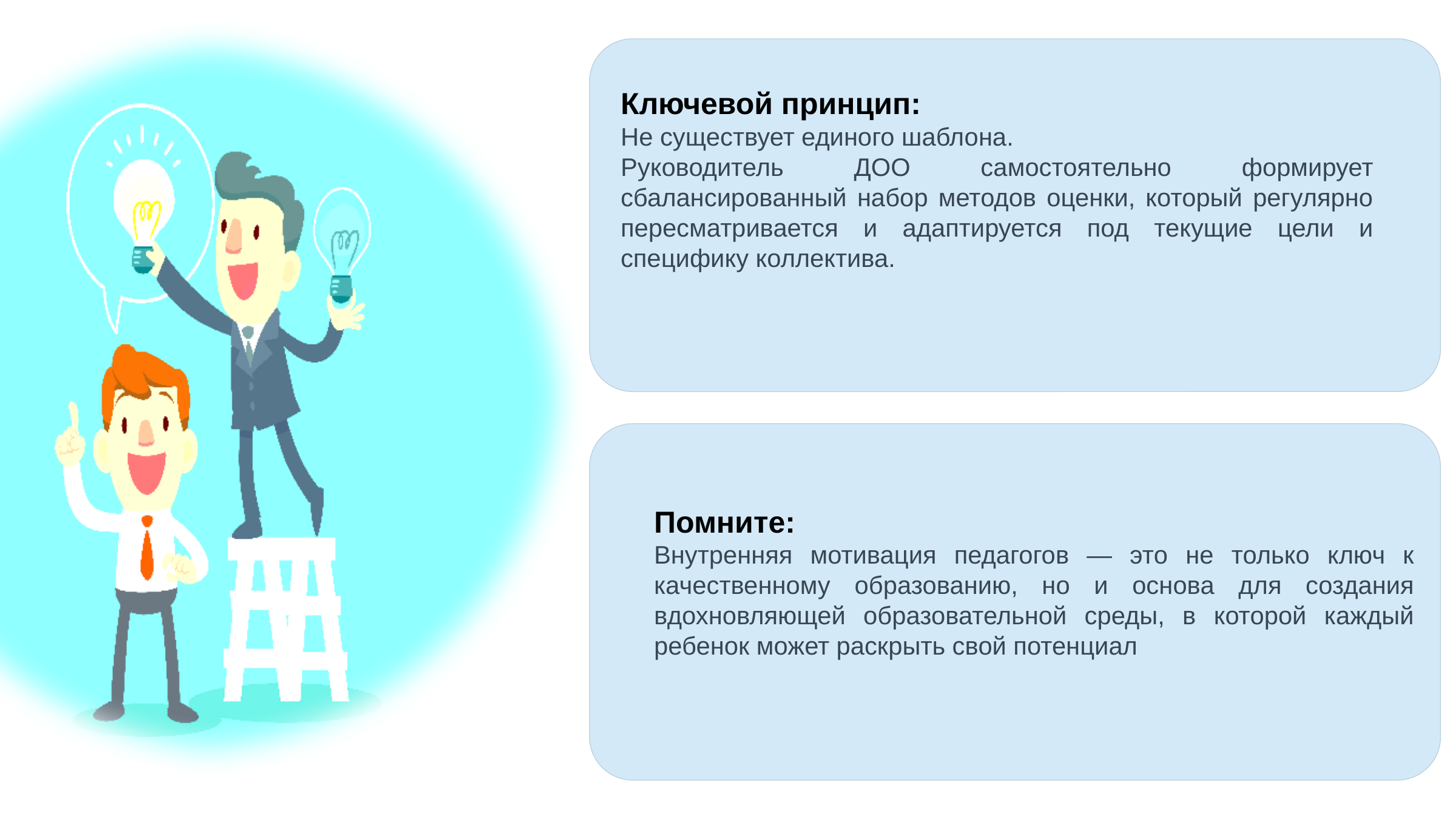

Ключевой принцип:
Не существует единого шаблона.
Руководитель ДОО самостоятельно формирует сбалансированный набор методов оценки, который регулярно пересматривается и адаптируется под текущие цели и специфику коллектива.

Помните:
Внутренняя мотивация педагогов — это не только ключ к качественному образованию, но и основа для создания вдохновляющей образовательной среды, в которой каждый ребенок может раскрыть свой потенциал